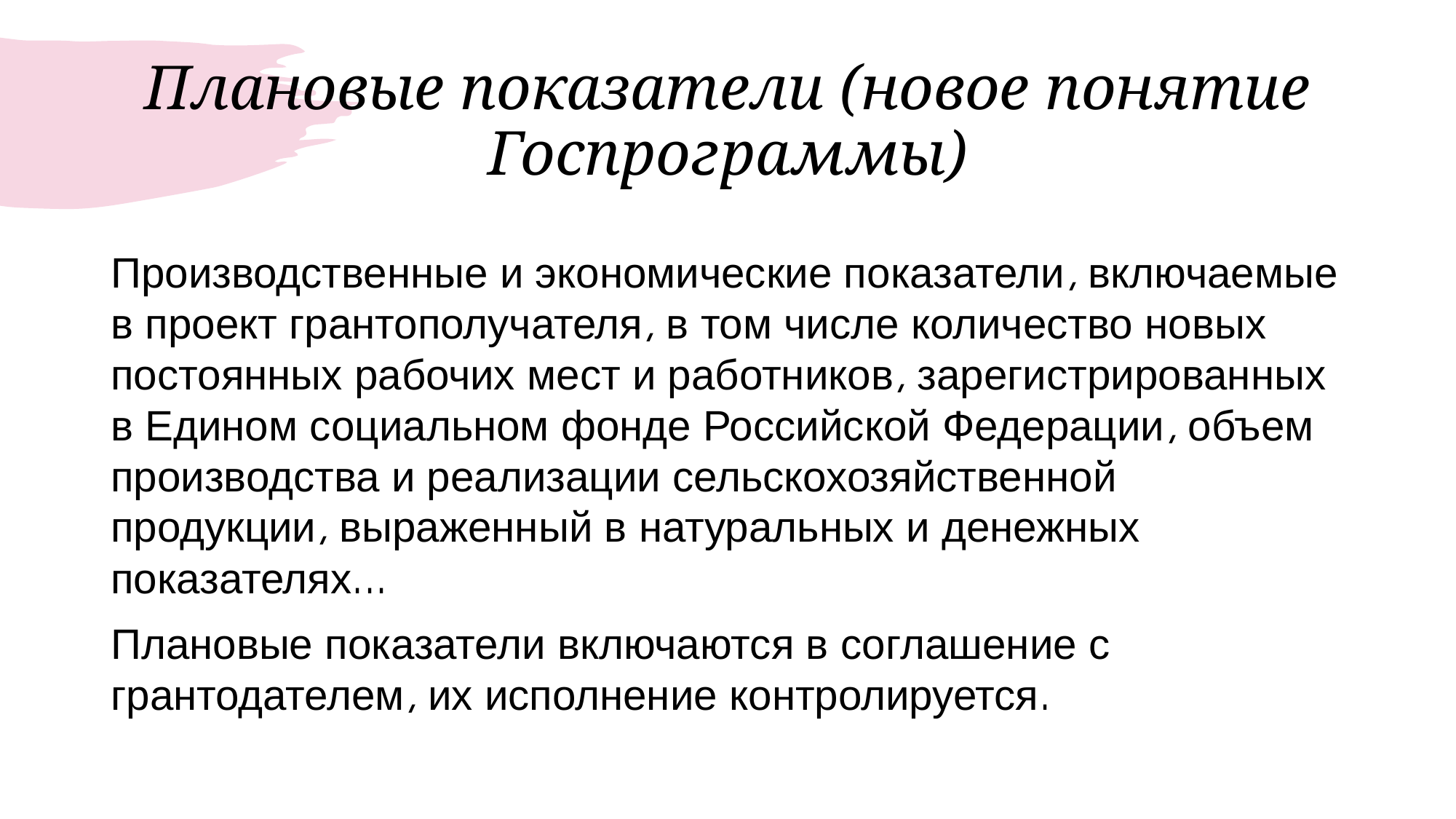

# Плановые показатели (новое понятие Госпрограммы)
Производственные и экономические показатели, включаемые в проект грантополучателя, в том числе количество новых постоянных рабочих мест и работников, зарегистрированных в Едином социальном фонде Российской Федерации, объем производства и реализации сельскохозяйственной продукции, выраженный в натуральных и денежных показателях...
Плановые показатели включаются в соглашение с грантодателем, их исполнение контролируется.